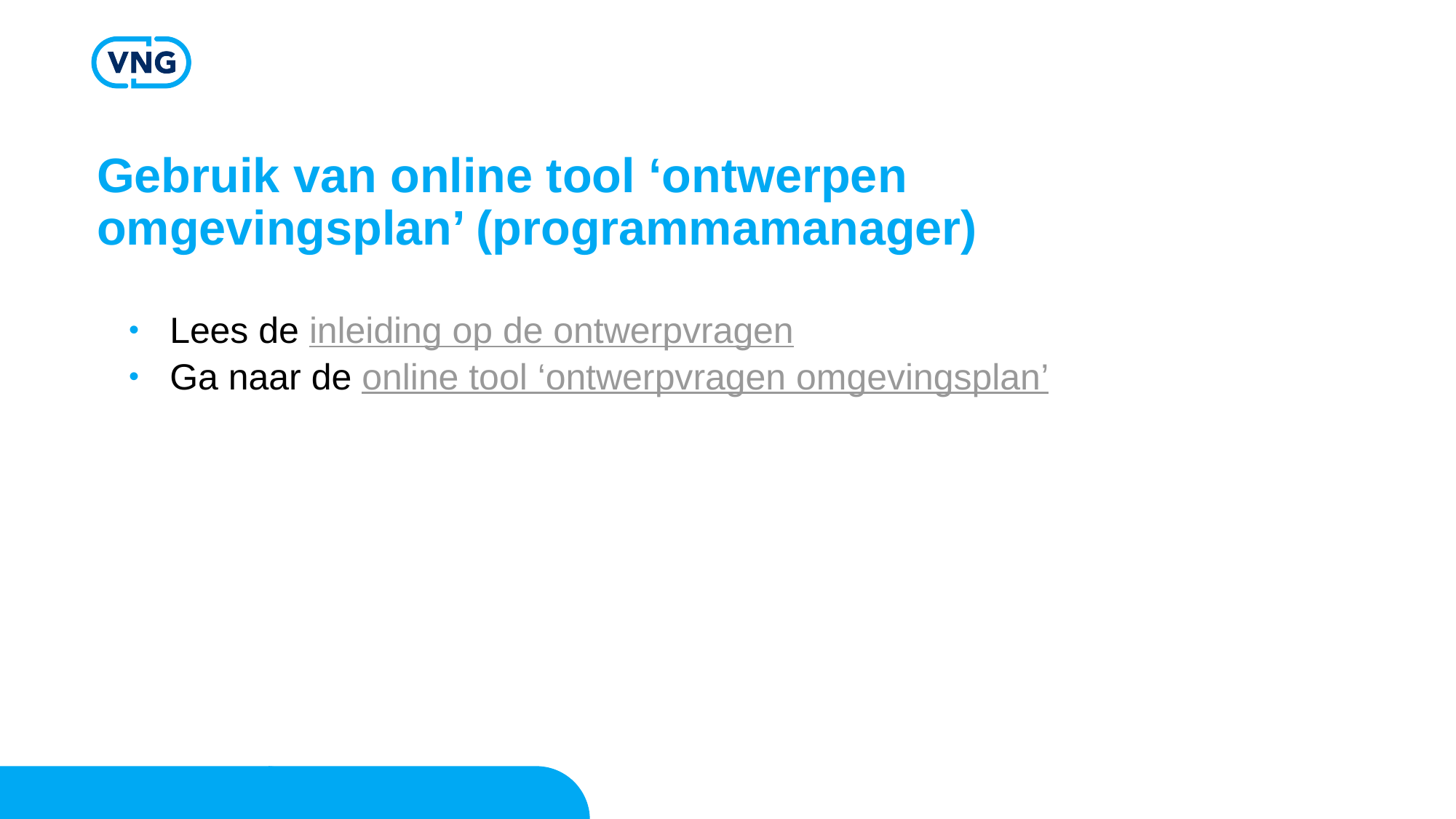

Gebruik van online tool ‘ontwerpen
omgevingsplan’ (programmamanager)
Lees de inleiding op de ontwerpvragen
Ga naar de online tool ‘ontwerpvragen omgevingsplan’